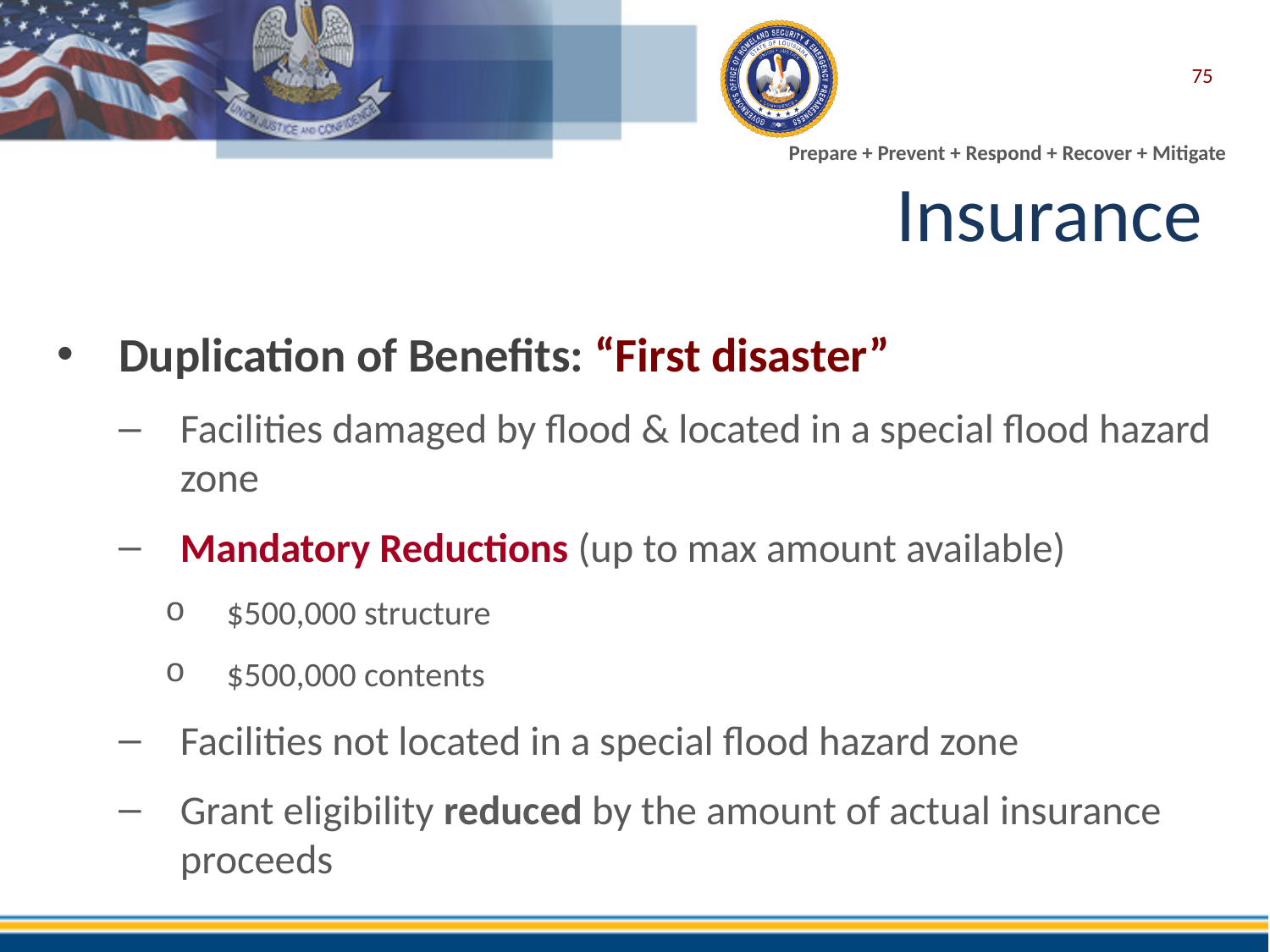

75
Insurance
Duplication of Benefits: “First disaster”
Facilities damaged by flood & located in a special flood hazard zone
Mandatory Reductions (up to max amount available)
$500,000 structure
$500,000 contents
Facilities not located in a special flood hazard zone
Grant eligibility reduced by the amount of actual insurance proceeds